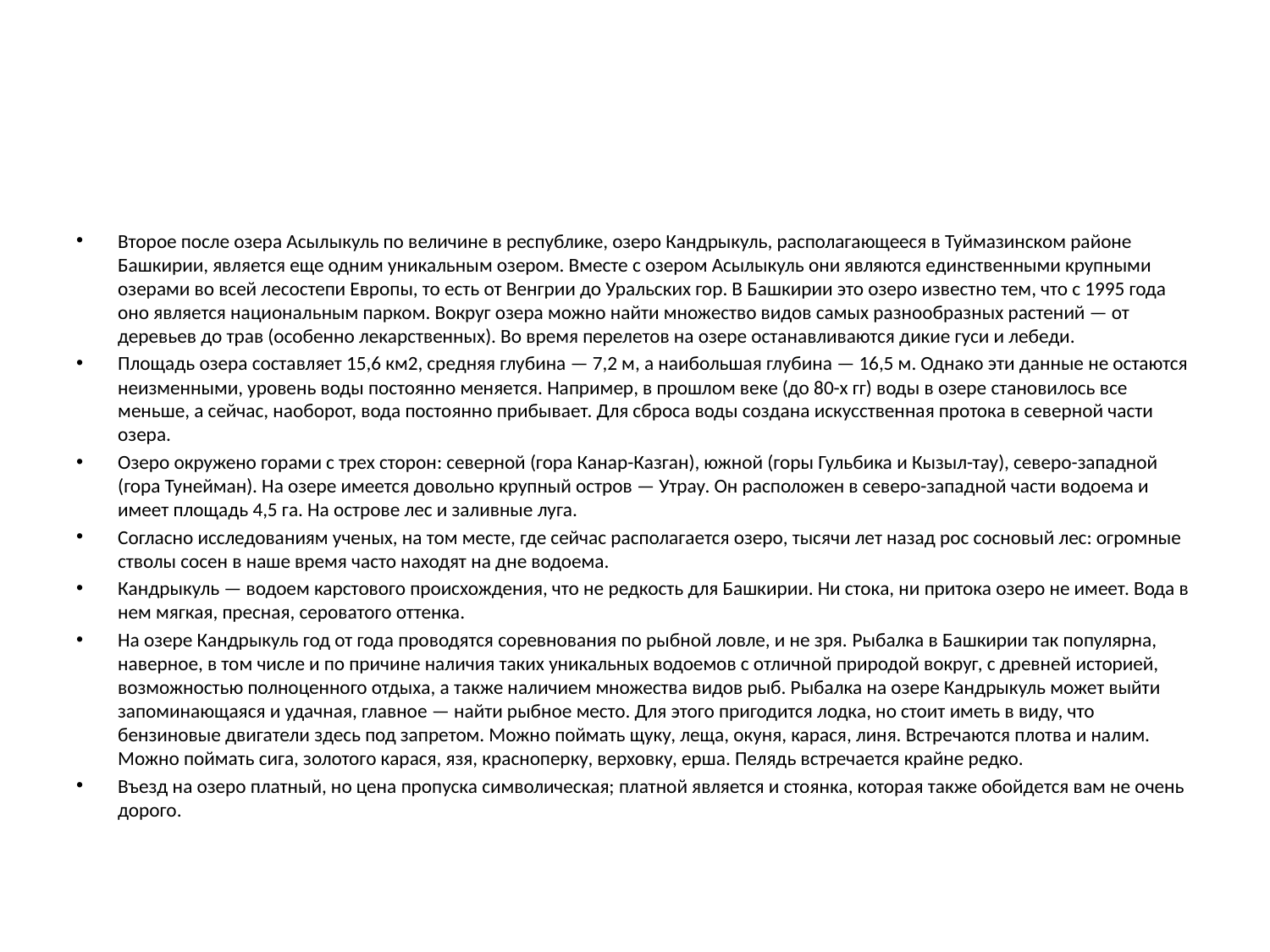

#
Второе после озера Асылыкуль по величине в республике, озеро Кандрыкуль, располагающееся в Туймазинском районе Башкирии, является еще одним уникальным озером. Вместе с озером Асылыкуль они являются единственными крупными озерами во всей лесостепи Европы, то есть от Венгрии до Уральских гор. В Башкирии это озеро известно тем, что с 1995 года оно является национальным парком. Вокруг озера можно найти множество видов самых разнообразных растений — от деревьев до трав (особенно лекарственных). Во время перелетов на озере останавливаются дикие гуси и лебеди.
Площадь озера составляет 15,6 км2, средняя глубина — 7,2 м, а наибольшая глубина — 16,5 м. Однако эти данные не остаются неизменными, уровень воды постоянно меняется. Например, в прошлом веке (до 80-х гг) воды в озере становилось все меньше, а сейчас, наоборот, вода постоянно прибывает. Для сброса воды создана искусственная протока в северной части озера.
Озеро окружено горами с трех сторон: северной (гора Канар-Казган), южной (горы Гульбика и Кызыл-тау), северо-западной (гора Тунейман). На озере имеется довольно крупный остров — Утрау. Он расположен в северо-западной части водоема и имеет площадь 4,5 га. На острове лес и заливные луга.
Согласно исследованиям ученых, на том месте, где сейчас располагается озеро, тысячи лет назад рос сосновый лес: огромные стволы сосен в наше время часто находят на дне водоема.
Кандрыкуль — водоем карстового происхождения, что не редкость для Башкирии. Ни стока, ни притока озеро не имеет. Вода в нем мягкая, пресная, сероватого оттенка.
На озере Кандрыкуль год от года проводятся соревнования по рыбной ловле, и не зря. Рыбалка в Башкирии так популярна, наверное, в том числе и по причине наличия таких уникальных водоемов с отличной природой вокруг, с древней историей, возможностью полноценного отдыха, а также наличием множества видов рыб. Рыбалка на озере Кандрыкуль может выйти запоминающаяся и удачная, главное — найти рыбное место. Для этого пригодится лодка, но стоит иметь в виду, что бензиновые двигатели здесь под запретом. Можно поймать щуку, леща, окуня, карася, линя. Встречаются плотва и налим. Можно поймать сига, золотого карася, язя, красноперку, верховку, ерша. Пелядь встречается крайне редко.
Въезд на озеро платный, но цена пропуска символическая; платной является и стоянка, которая также обойдется вам не очень дорого.